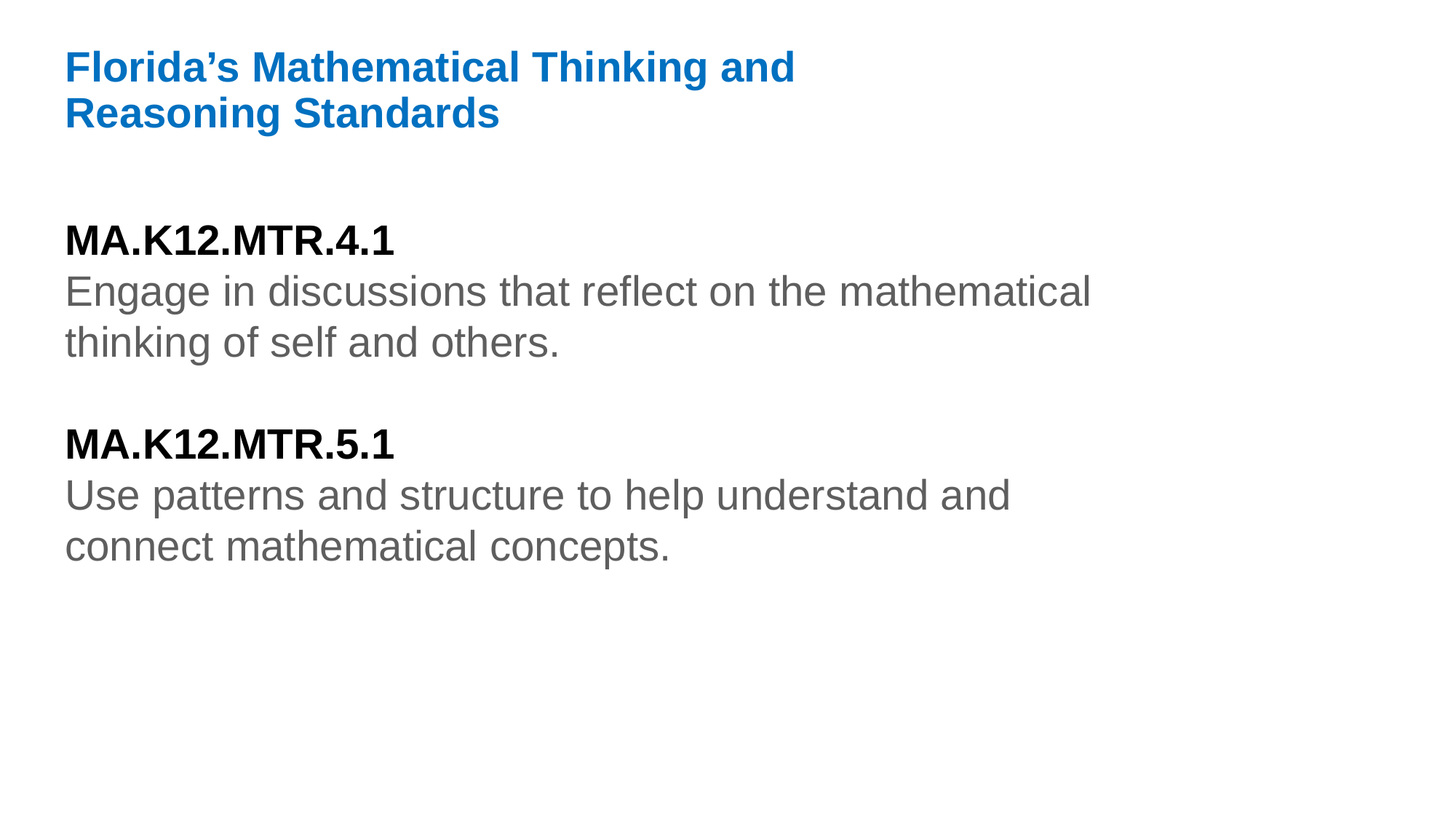

Florida’s Mathematical Thinking and Reasoning Standards
MA.K12.MTR.4.1
Engage in discussions that reflect on the mathematical thinking of self and others.

MA.K12.MTR.5.1
Use patterns and structure to help understand and connect mathematical concepts.